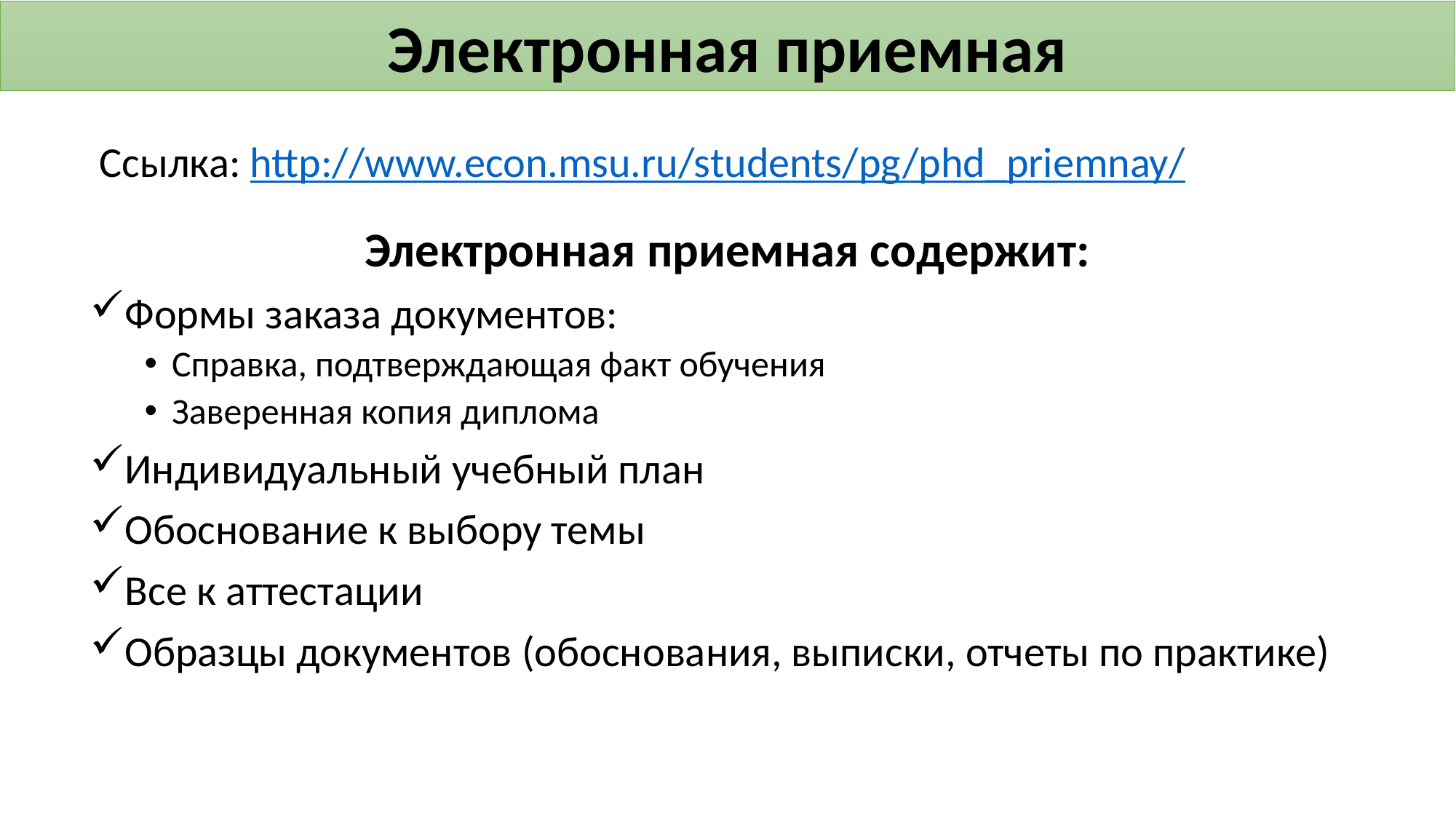

Электронная приемная
Ссылка: http://www.econ.msu.ru/students/pg/phd_priemnay/
Электронная приемная содержит:
Формы заказа документов:
Справка, подтверждающая факт обучения
Заверенная копия диплома
Индивидуальный учебный план
Обоснование к выбору темы
Все к аттестации
Образцы документов (обоснования, выписки, отчеты по практике)